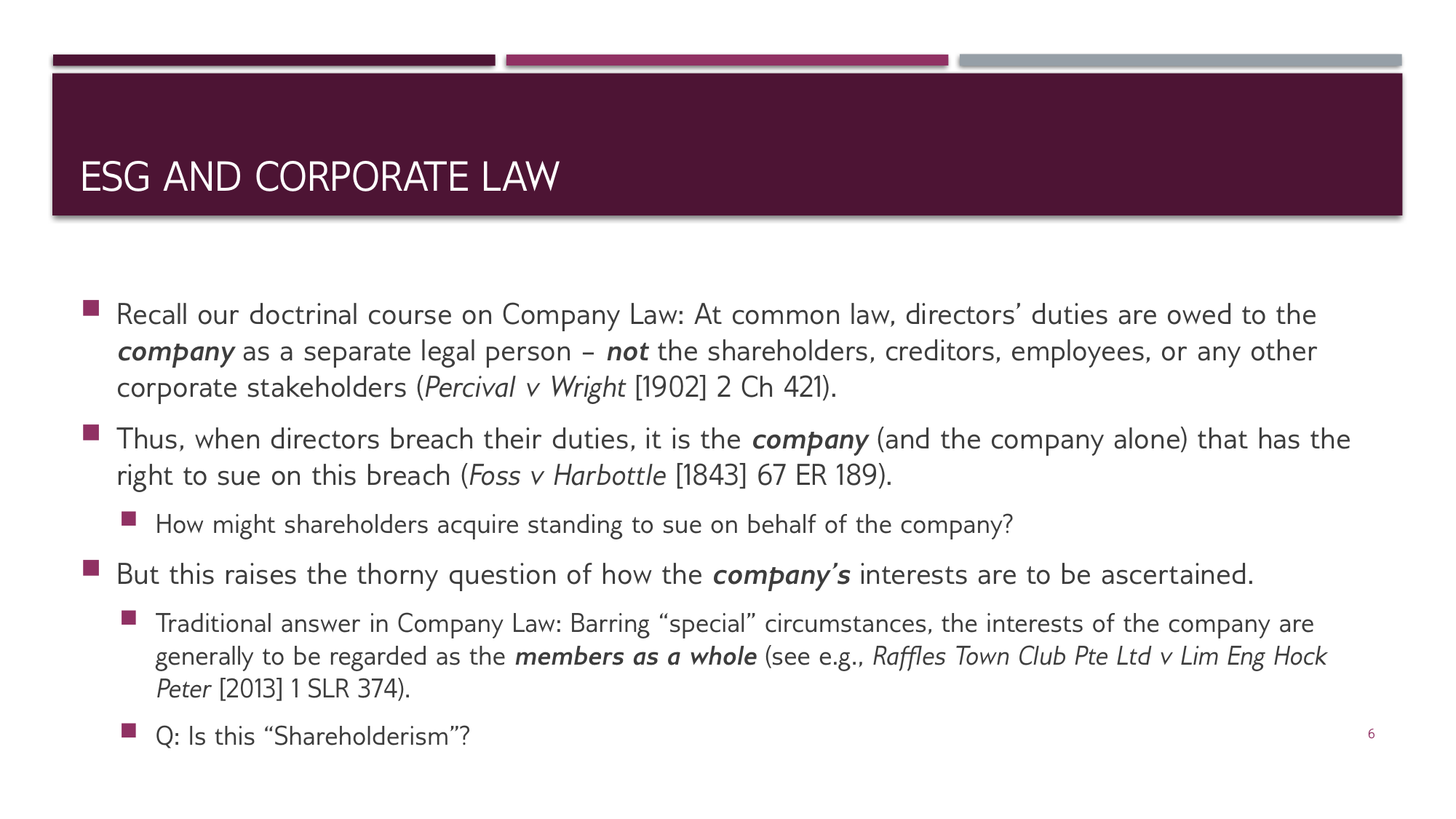

# Esg and corporate law
Recall our doctrinal course on Company Law: At common law, directors’ duties are owed to the company as a separate legal person – not the shareholders, creditors, employees, or any other corporate stakeholders (Percival v Wright [1902] 2 Ch 421).
Thus, when directors breach their duties, it is the company (and the company alone) that has the right to sue on this breach (Foss v Harbottle [1843] 67 ER 189).
How might shareholders acquire standing to sue on behalf of the company?
But this raises the thorny question of how the company’s interests are to be ascertained.
Traditional answer in Company Law: Barring “special” circumstances, the interests of the company are generally to be regarded as the members as a whole (see e.g., Raffles Town Club Pte Ltd v Lim Eng Hock Peter [2013] 1 SLR 374).
Q: Is this “Shareholderism”?
6